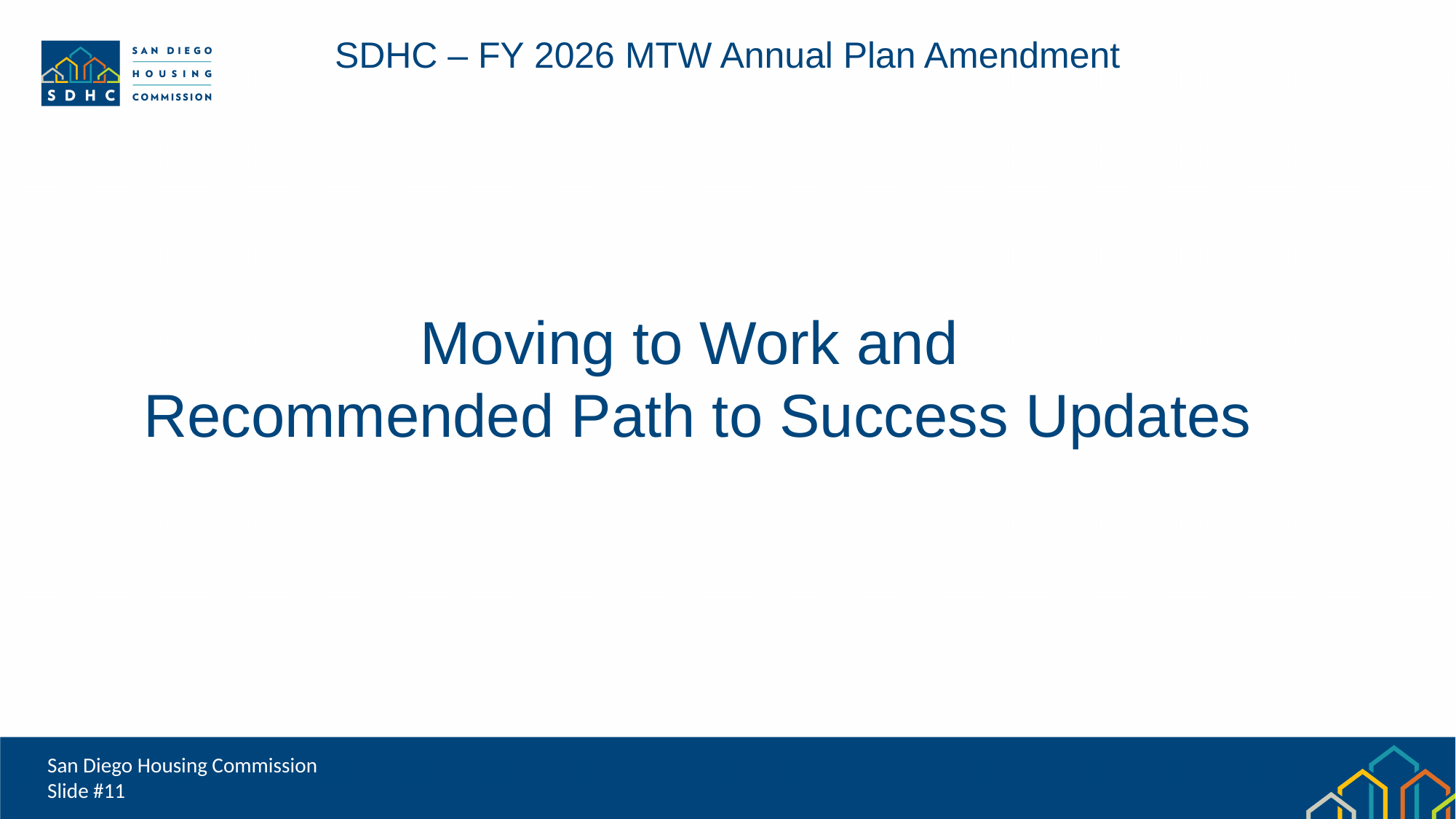

SDHC – FY 2026 MTW Annual Plan Amendment

Moving to Work and
Recommended Path to Success Updates
San Diego Housing Commission
Slide #11